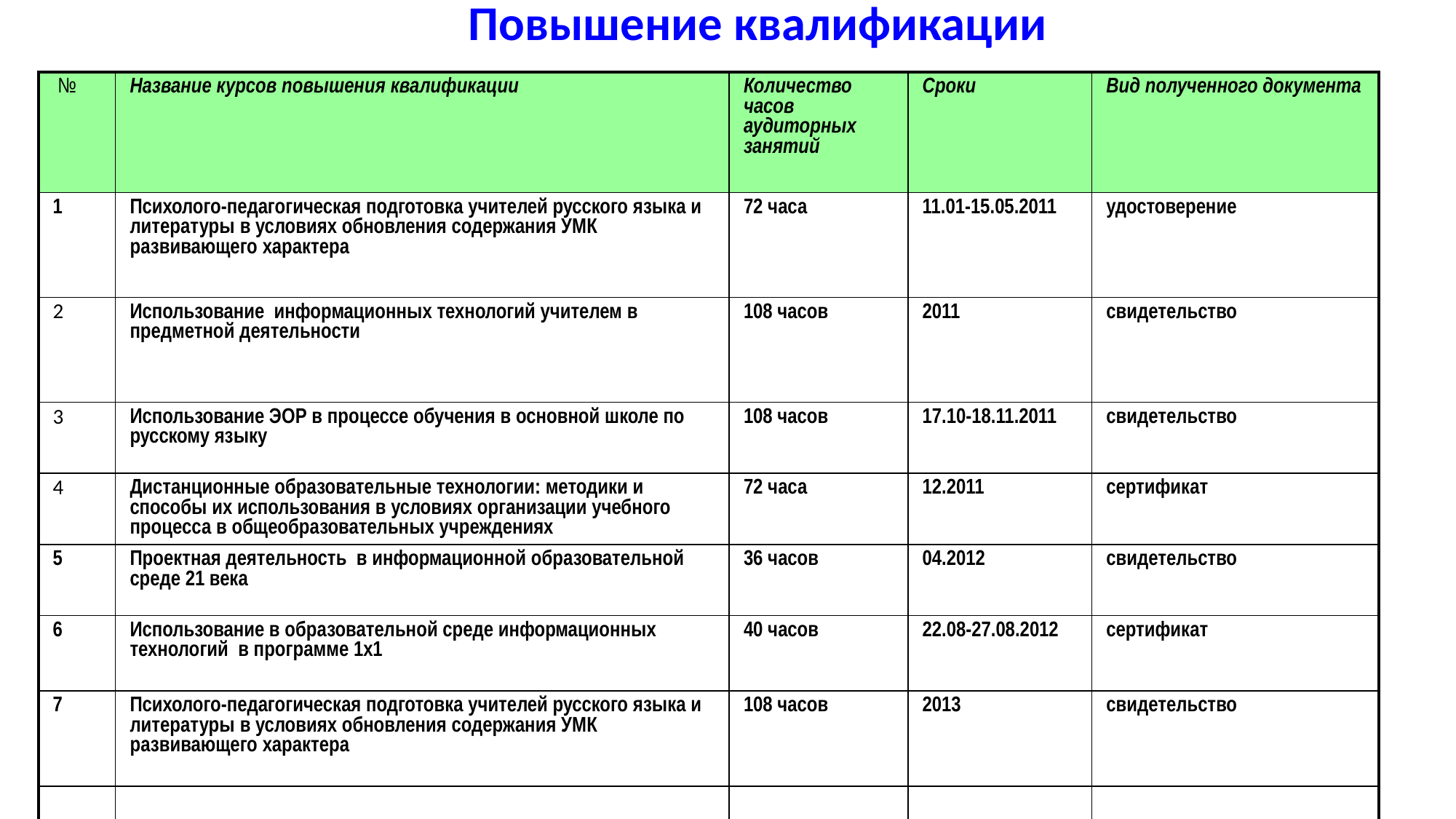

Повышение квалификации
| № | Название курсов повышения квалификации | Количество часов аудиторных занятий | Сроки | Вид полученного документа |
| --- | --- | --- | --- | --- |
| 1 | Психолого-педагогическая подготовка учителей русского языка и литературы в условиях обновления содержания УМК развивающего характера | 72 часа | 11.01-15.05.2011 | удостоверение |
| 2 | Использование информационных технологий учителем в предметной деятельности | 108 часов | 2011 | свидетельство |
| 3 | Использование ЭОР в процессе обучения в основной школе по русскому языку | 108 часов | 17.10-18.11.2011 | свидетельство |
| 4 | Дистанционные образовательные технологии: методики и способы их использования в условиях организации учебного процесса в общеобразовательных учреждениях | 72 часа | 12.2011 | сертификат |
| 5 | Проектная деятельность в информационной образовательной среде 21 века | 36 часов | 04.2012 | свидетельство |
| 6 | Использование в образовательной среде информационных технологий в программе 1х1 | 40 часов | 22.08-27.08.2012 | сертификат |
| 7 | Психолого-педагогическая подготовка учителей русского языка и литературы в условиях обновления содержания УМК развивающего характера | 108 часов | 2013 | свидетельство |
|  |  |  |  |  |